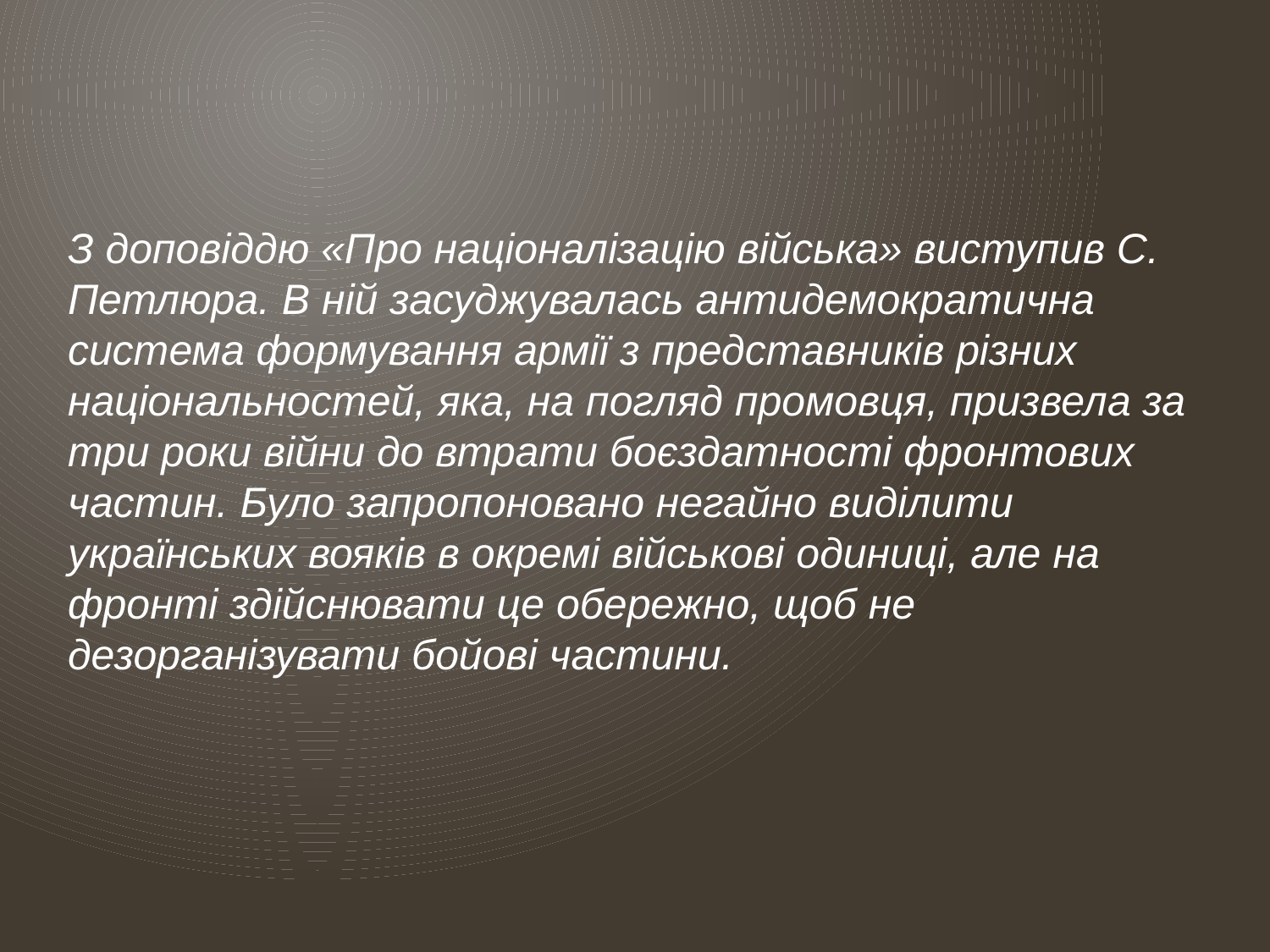

З доповіддю «Про націоналізацію війська» виступив С. Петлюра. В ній засуджувалась антидемократична  система формування армії з представників різних національностей, яка, на погляд промовця, призвела за три роки війни до втрати боєздатності фронтових частин. Було запропоновано негайно виділити українських вояків в окремі військові одиниці, але на фронті здійснювати це обережно, щоб не дезорганізувати бойові частини.
#